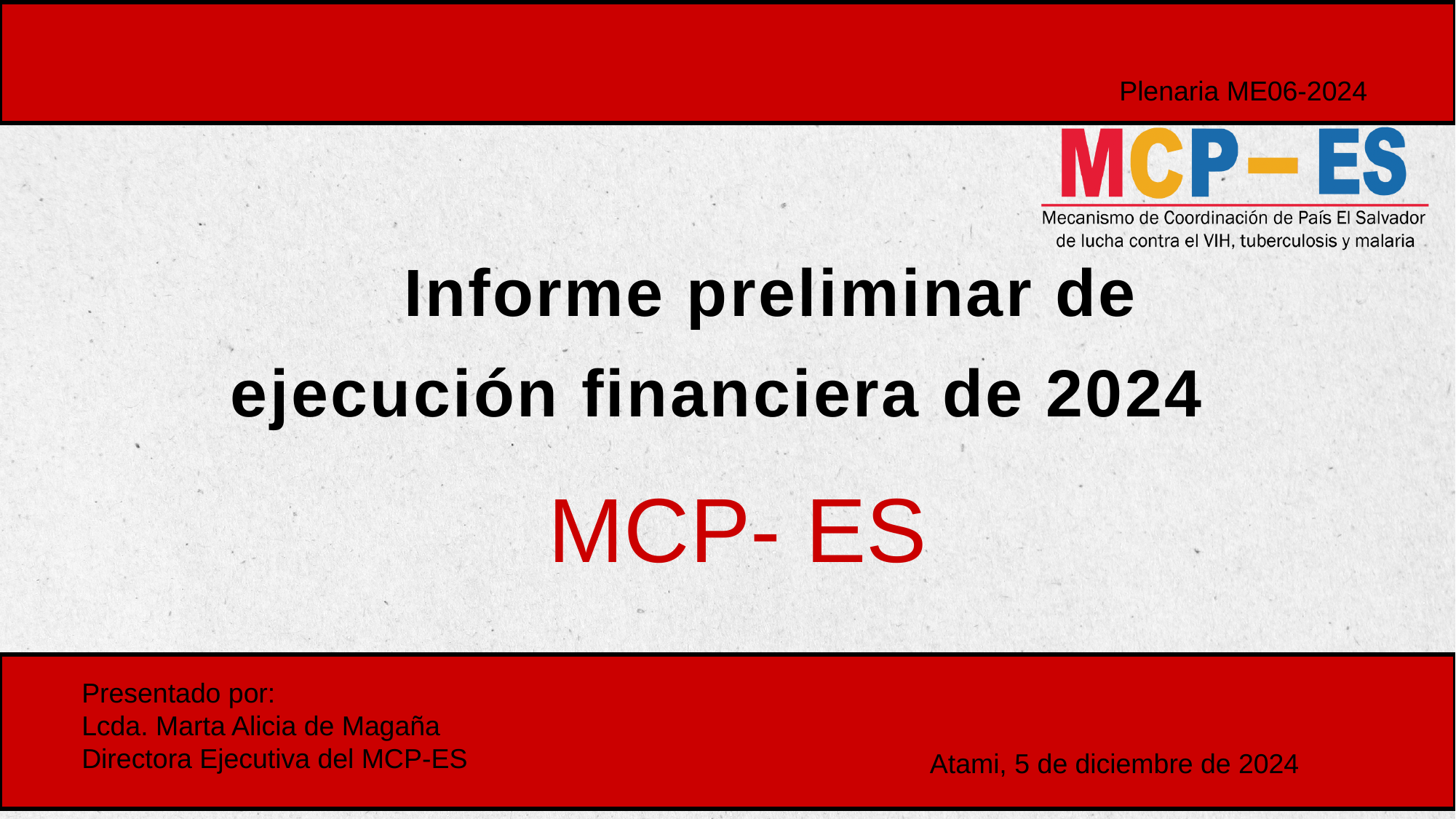

Plenaria ME06-2024

	Informe preliminar de ejecución financiera de 2024
MCP- ES

Presentado por:
Lcda. Marta Alicia de Magaña
Directora Ejecutiva del MCP-ES
Atami, 5 de diciembre de 2024